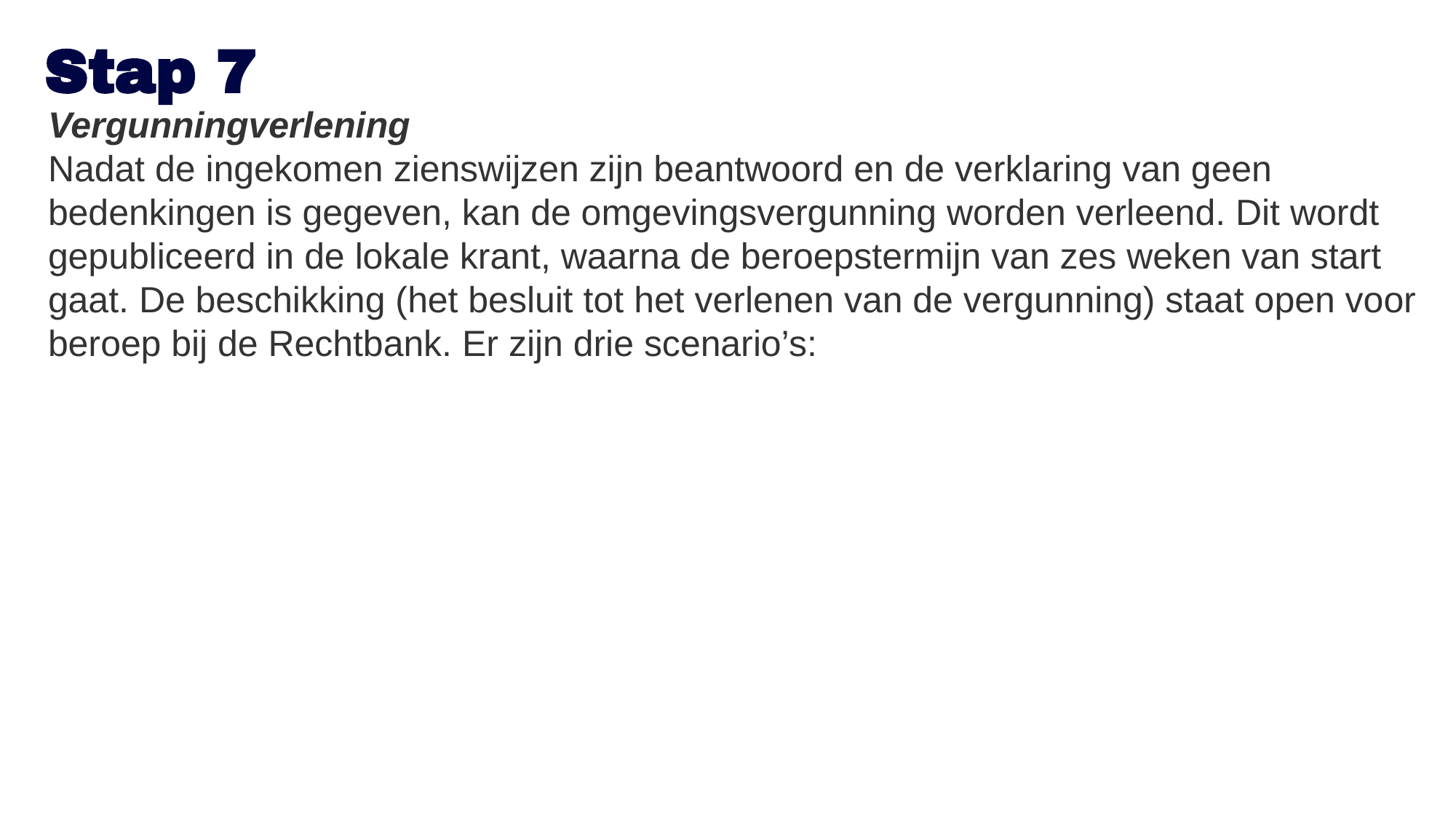

# Stap 7
Vergunningverlening
Nadat de ingekomen zienswijzen zijn beantwoord en de verklaring van geen bedenkingen is gegeven, kan de omgevingsvergunning worden verleend. Dit wordt gepubliceerd in de lokale krant, waarna de beroepstermijn van zes weken van start gaat. De beschikking (het besluit tot het verlenen van de vergunning) staat open voor beroep bij de Rechtbank. Er zijn drie scenario’s:

14-3-2022